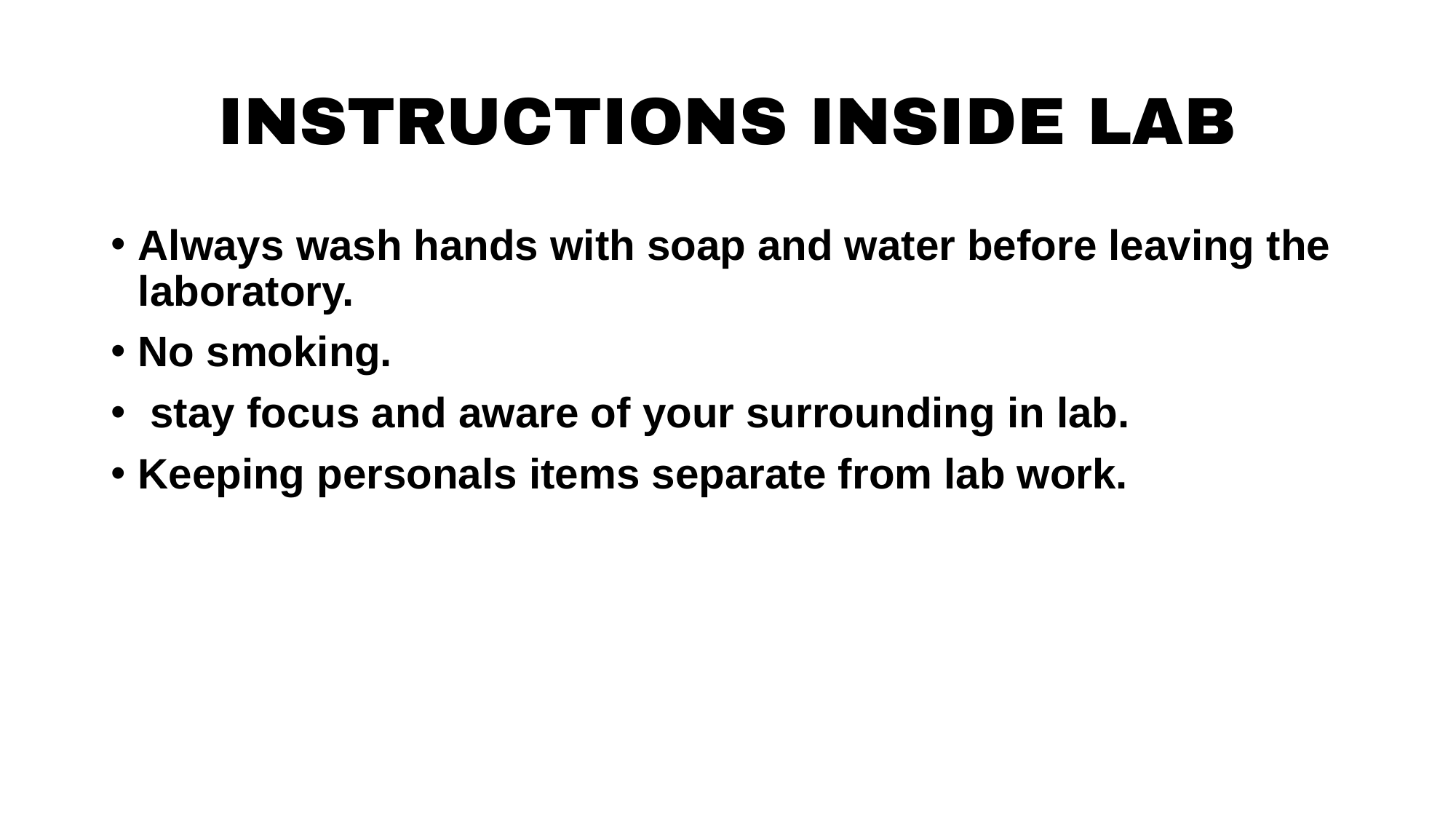

# INSTRUCTIONS INSIDE LAB
Always wash hands with soap and water before leaving the laboratory.
No smoking.
 stay focus and aware of your surrounding in lab.
Keeping personals items separate from lab work.